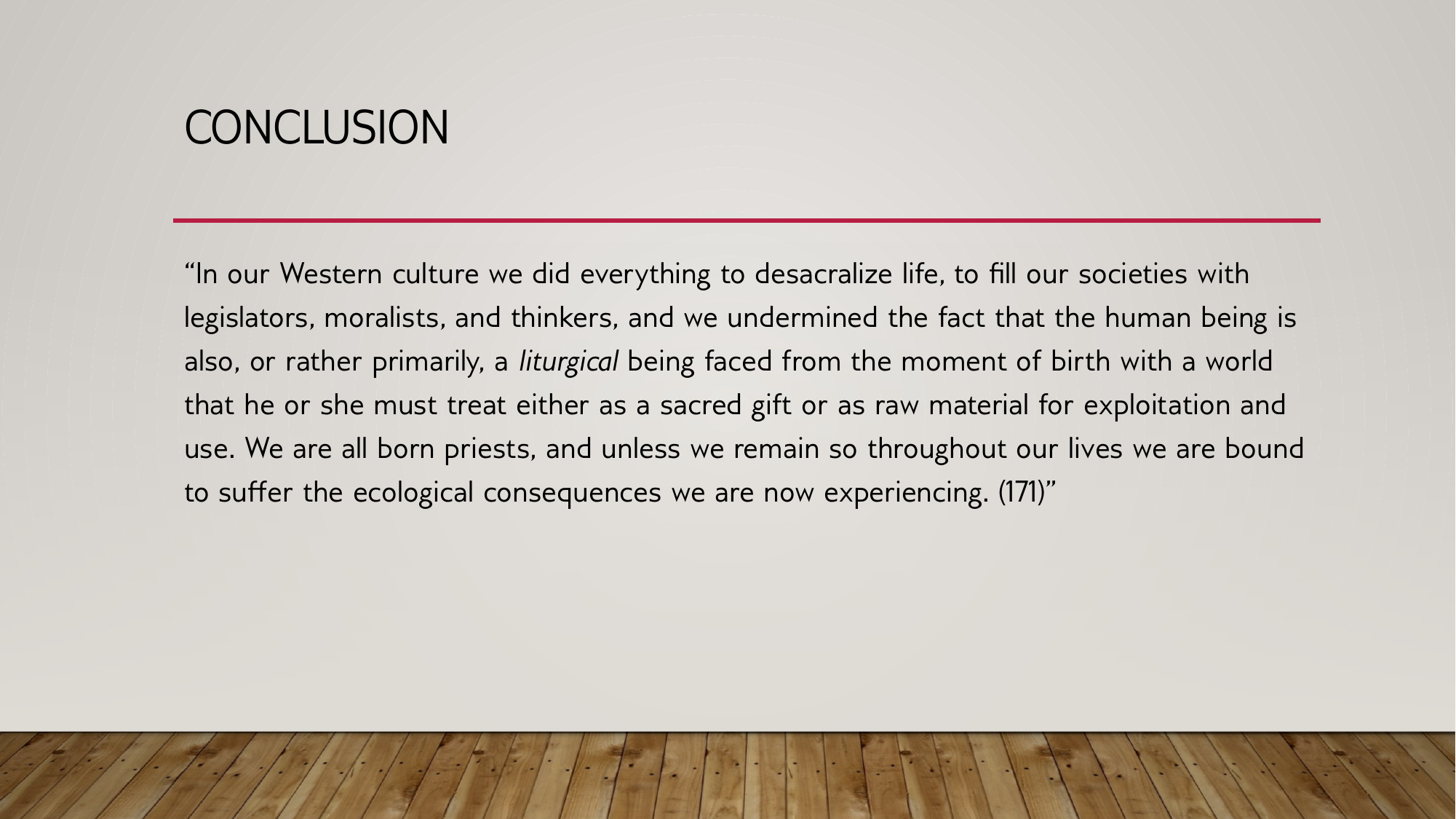

# Conclusion
“In our Western culture we did everything to desacralize life, to fill our societies with legislators, moralists, and thinkers, and we undermined the fact that the human being is also, or rather primarily, a liturgical being faced from the moment of birth with a world that he or she must treat either as a sacred gift or as raw material for exploitation and use. We are all born priests, and unless we remain so throughout our lives we are bound to suffer the ecological consequences we are now experiencing. (171)”